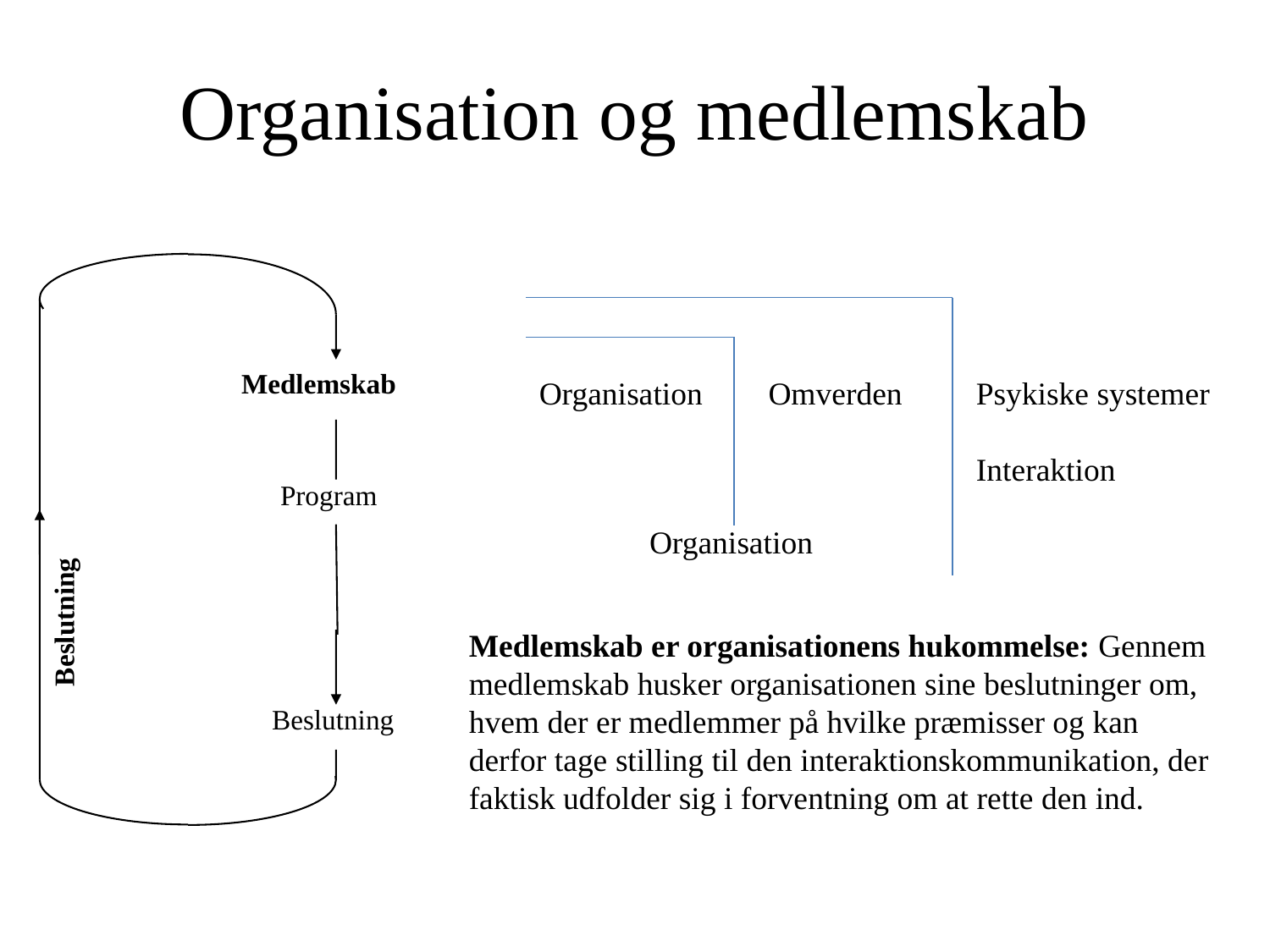

Organisation og medlemskab

Medlemskab
Organisation
Omverden
Psykiske systemer

Interaktion
Program
Organisation
Beslutning
Medlemskab er organisationens hukommelse: Gennem medlemskab husker organisationen sine beslutninger om, hvem der er medlemmer på hvilke præmisser og kan derfor tage stilling til den interaktionskommunikation, der faktisk udfolder sig i forventning om at rette den ind.
Beslutning